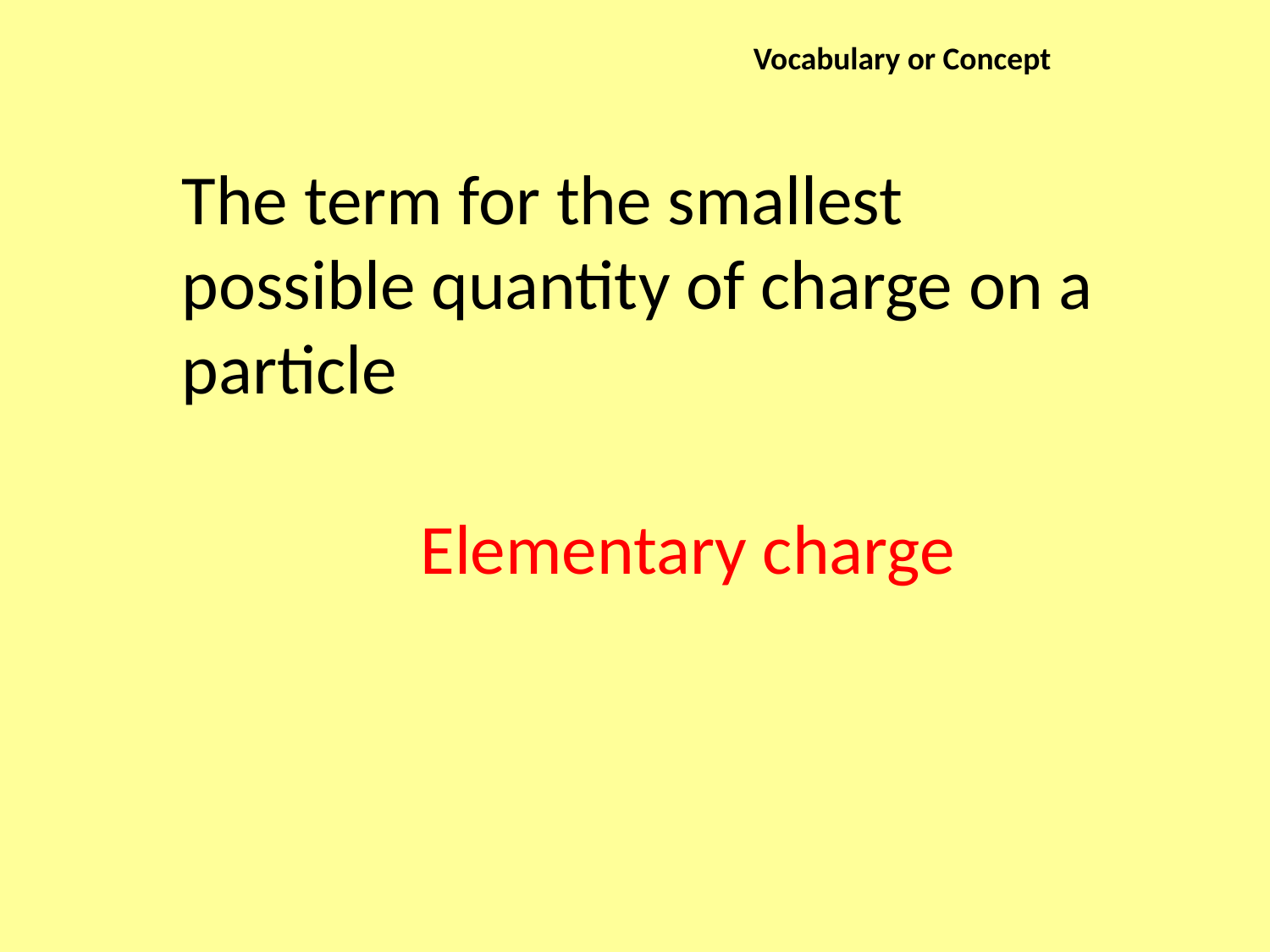

Vocabulary or Concept
The term for the smallest possible quantity of charge on a particle
Elementary charge